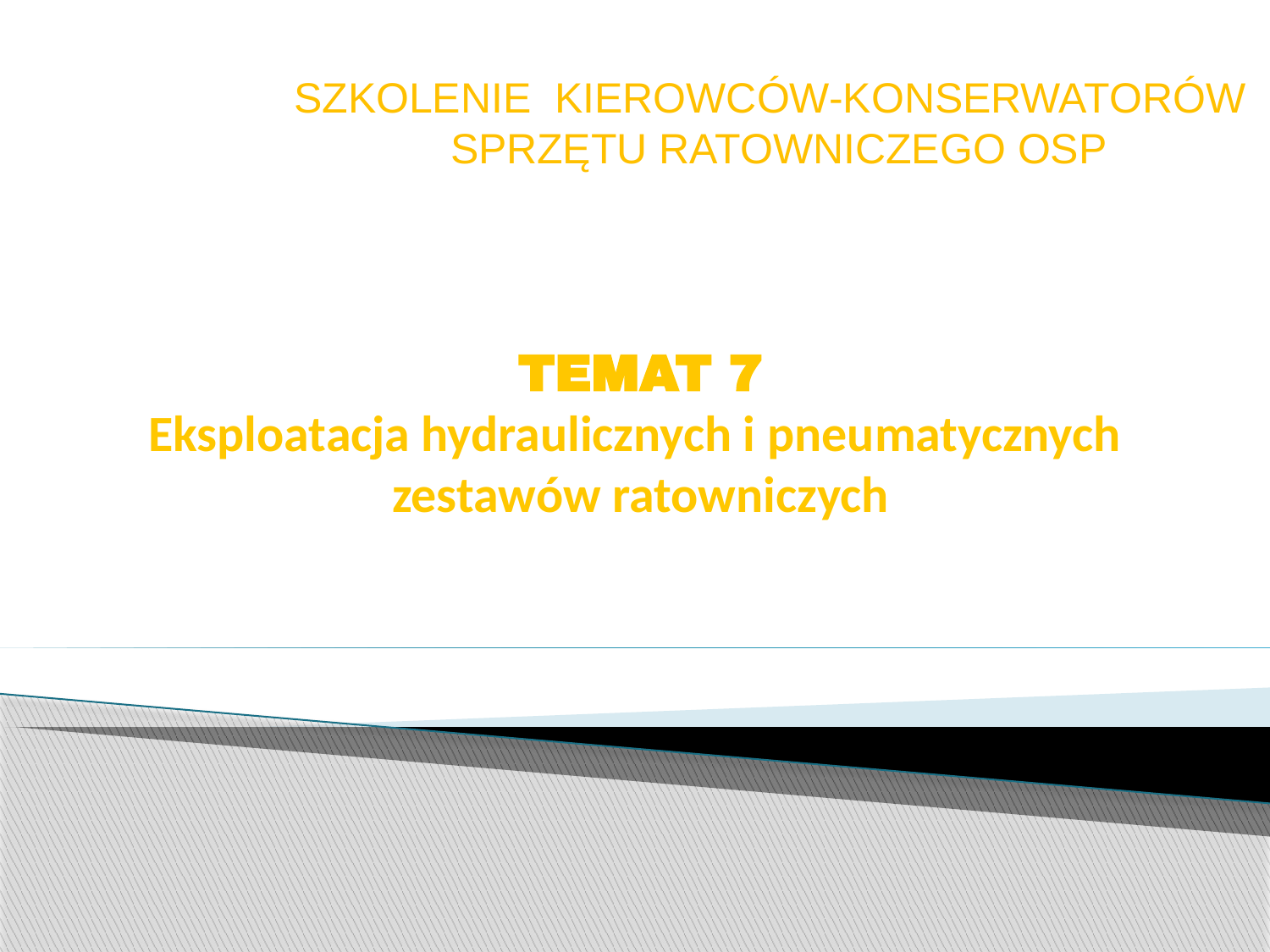

SZKOLENIE  KIEROWCÓW-KONSERWATORÓW
SPRZĘTU RATOWNICZEGO OSP
# TEMAT 7 Eksploatacja hydraulicznych i pneumatycznych zestawów ratowniczych